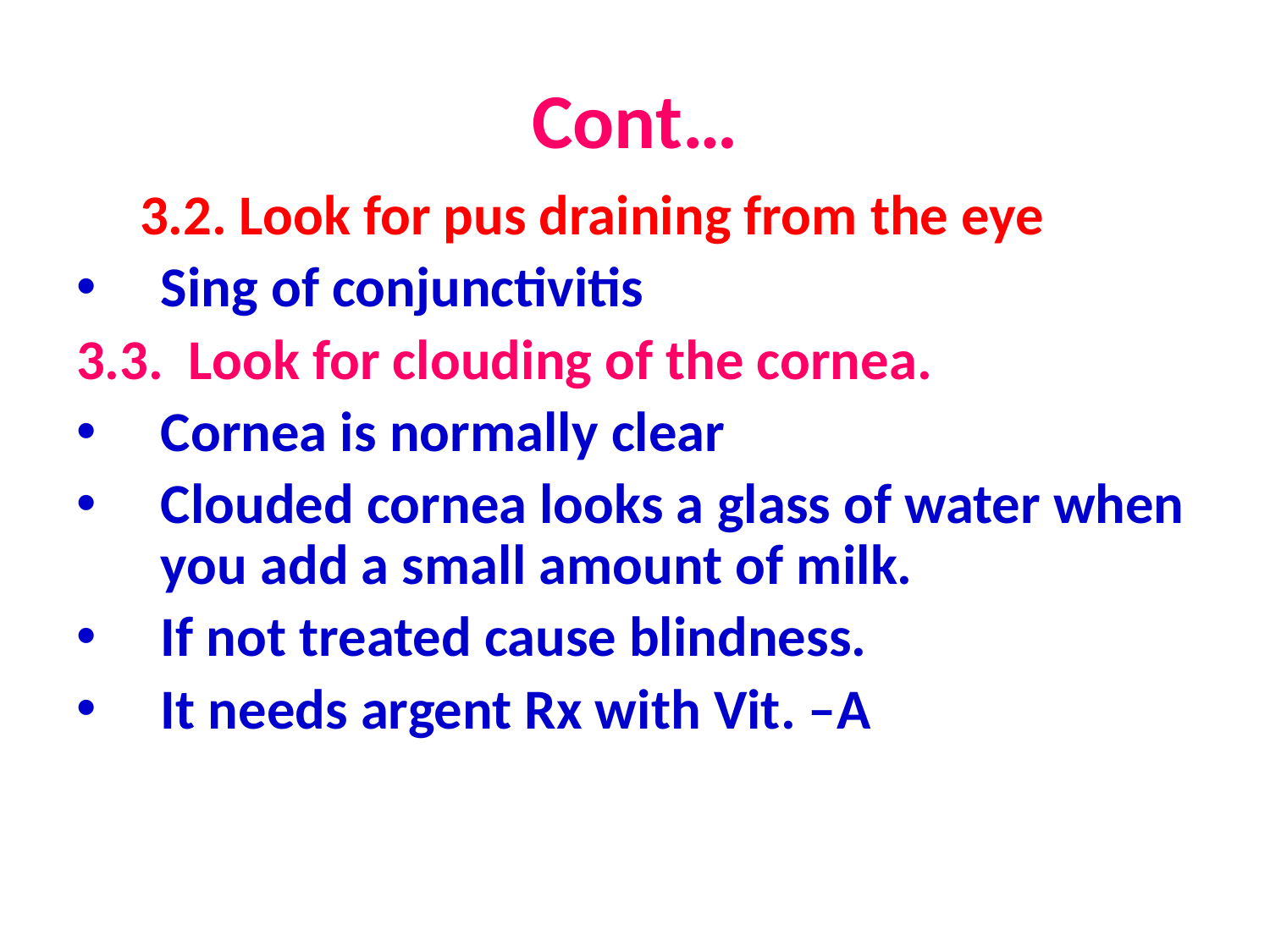

# Cont…
3.2. Look for pus draining from the eye
Sing of conjunctivitis
3.3.  Look for clouding of the cornea.
Cornea is normally clear
Clouded cornea looks a glass of water when you add a small amount of milk.
If not treated cause blindness.
It needs argent Rx with Vit. –A